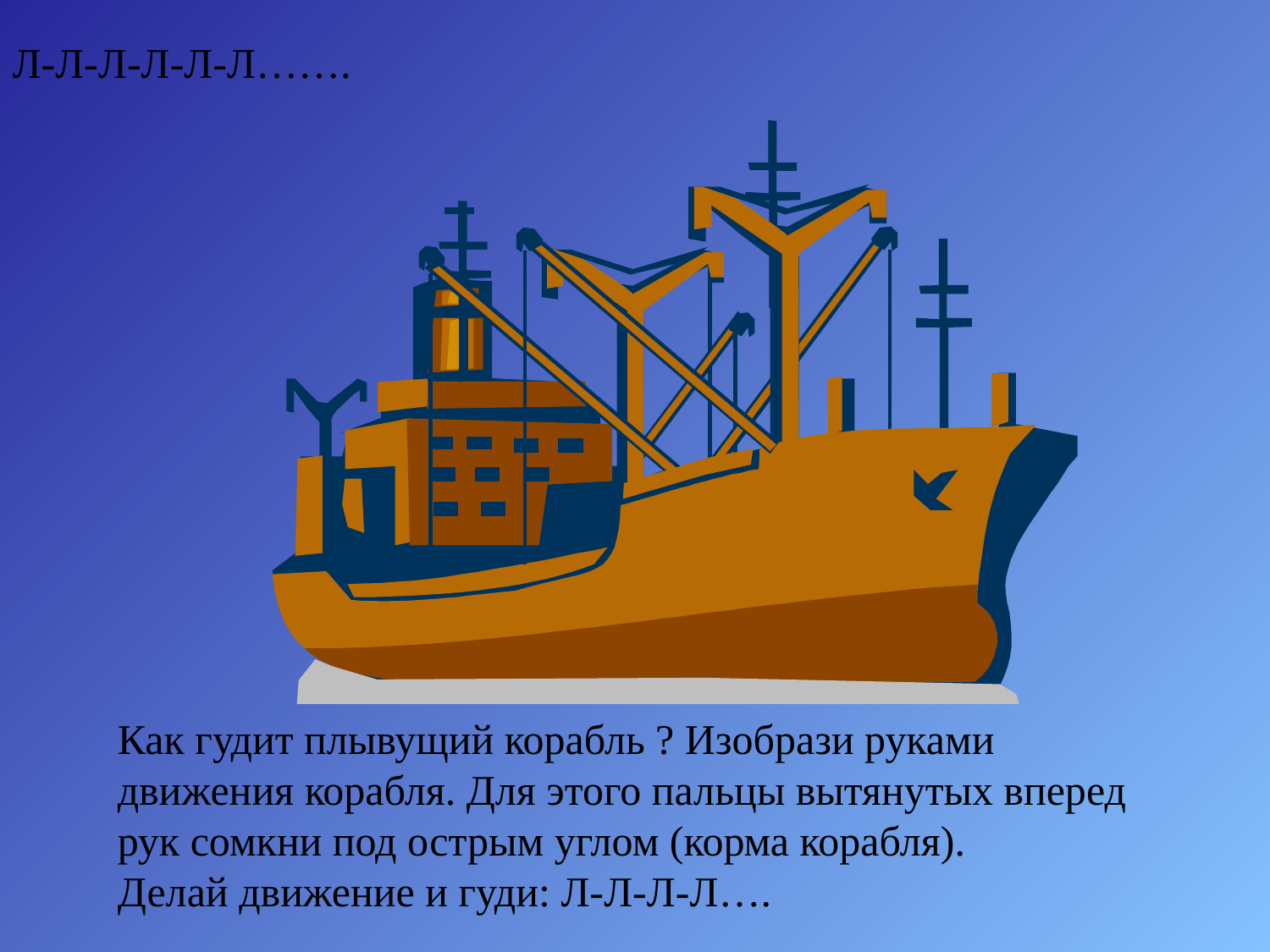

Л-Л-Л-Л-Л-Л…….

Как гудит плывущий корабль ? Изобрази руками движения корабля. Для этого пальцы вытянутых вперед рук сомкни под острым углом (корма корабля).
Делай движение и гуди: Л-Л-Л-Л….